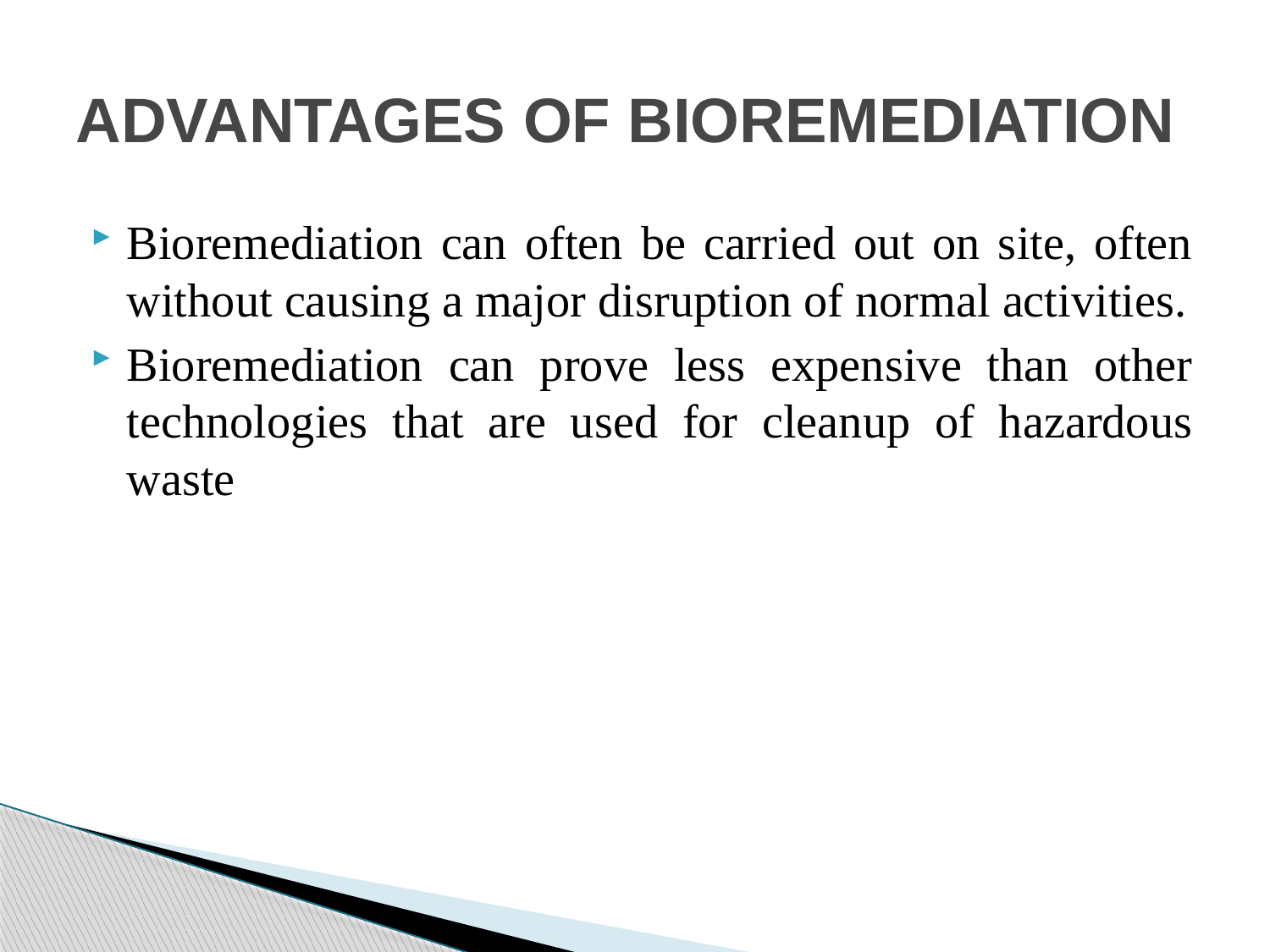

# ADVANTAGES OF BIOREMEDIATION
Bioremediation can often be carried out on site, often without causing a major disruption of normal activities.
Bioremediation can prove less expensive than other technologies that are used for cleanup of hazardous waste